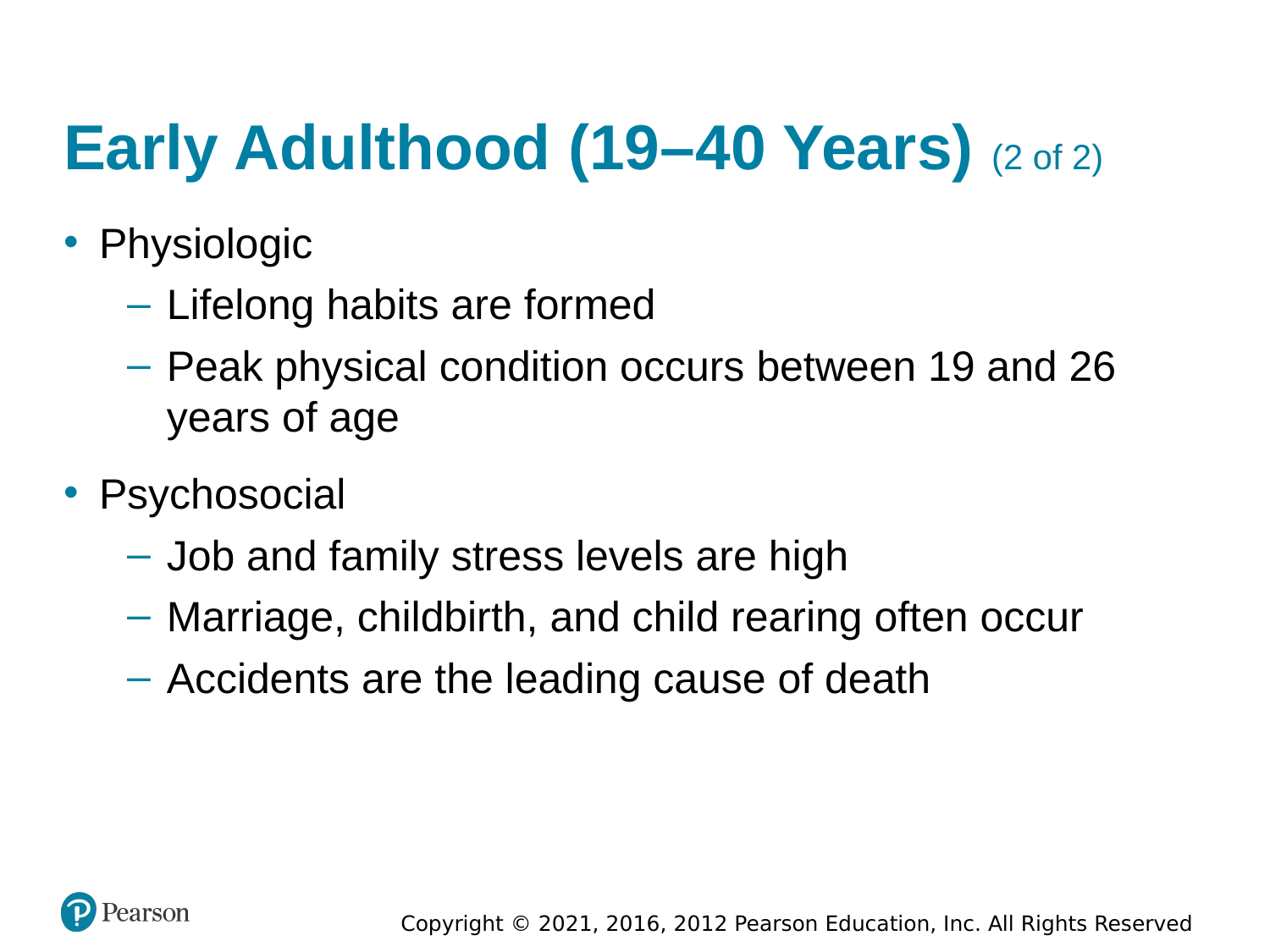

# Early Adulthood (19–40 Years) (2 of 2)
Physiologic
Lifelong habits are formed
Peak physical condition occurs between 19 and 26 years of age
Psychosocial
Job and family stress levels are high
Marriage, childbirth, and child rearing often occur
Accidents are the leading cause of death